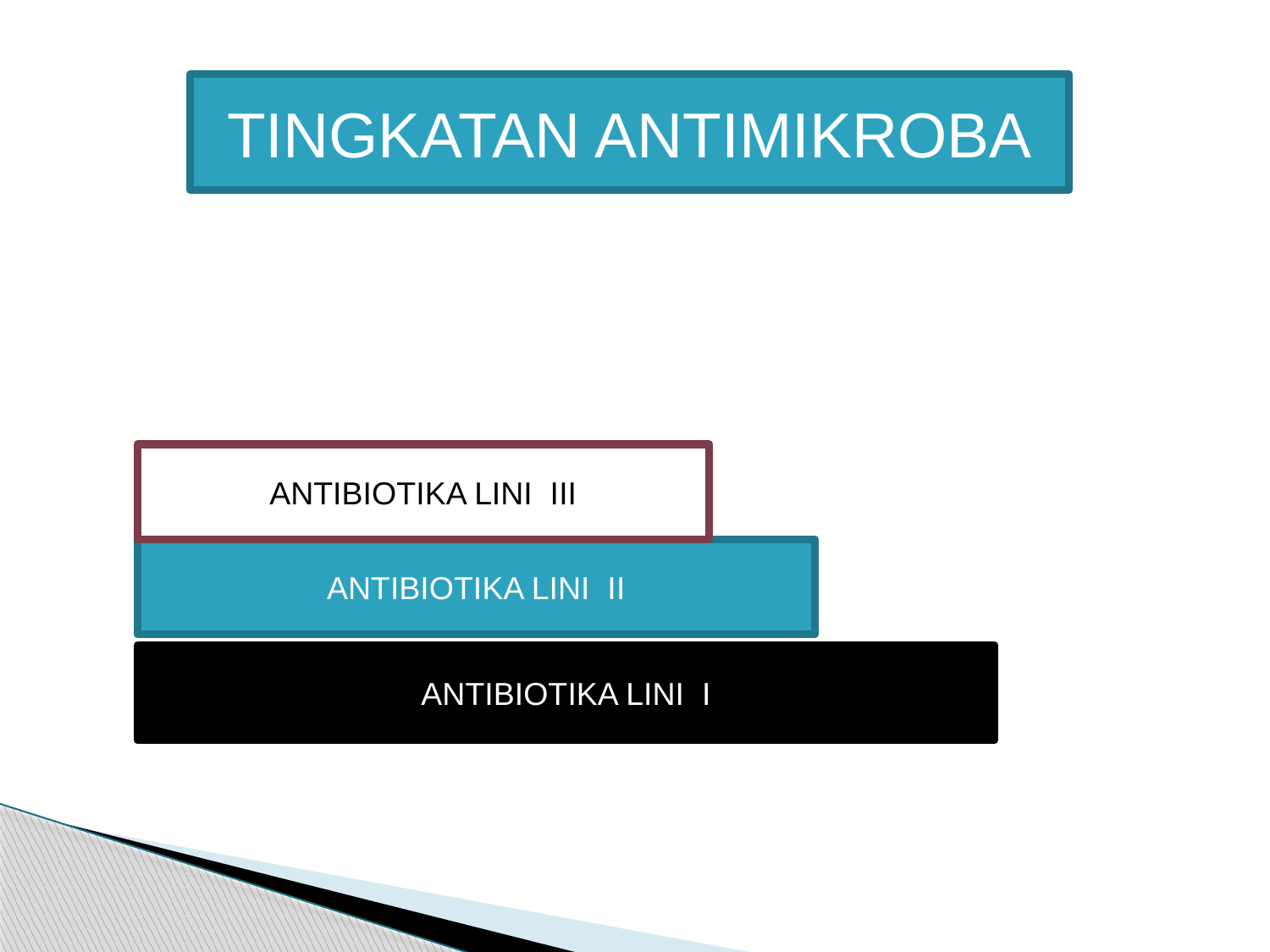

#
TINGKATAN ANTIMIKROBA

ANTIBIOTIKA LINI  III
ANTIBIOTIKA LINI  II
ANTIBIOTIKA LINI  I